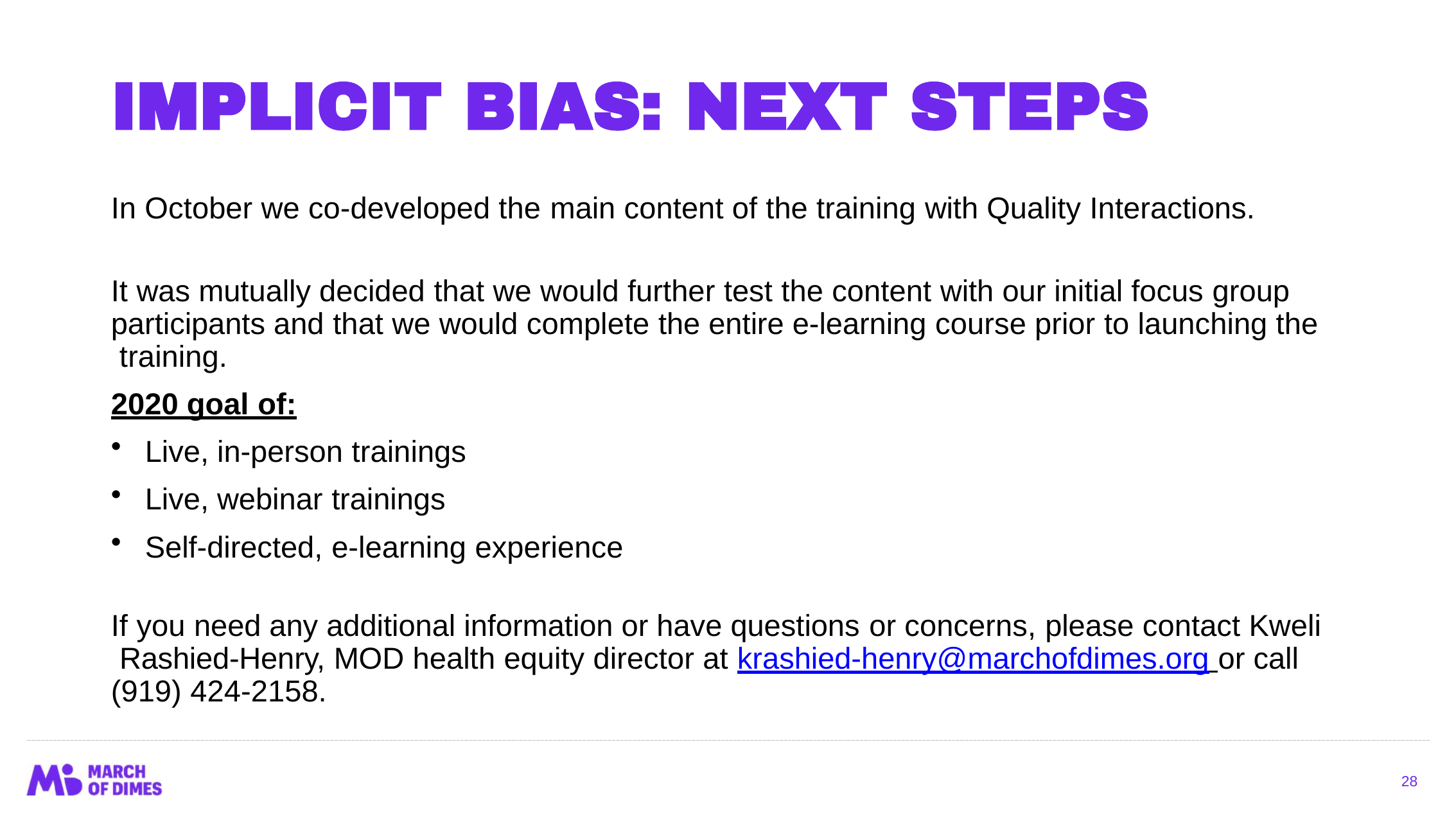

# IMPLICIT BIAS: NEXT STEPS
In October we co-developed the main content of the training with Quality Interactions.

It was mutually decided that we would further test the content with our initial focus group  participants and that we would complete the entire e-learning course prior to launching the  training.
2020 goal of:
Live, in-person trainings
Live, webinar trainings
Self-directed, e-learning experience

If you need any additional information or have questions or concerns, please contact Kweli  Rashied-Henry, MOD health equity director at krashied-henry@marchofdimes.org or call  (919) 424-2158.

28